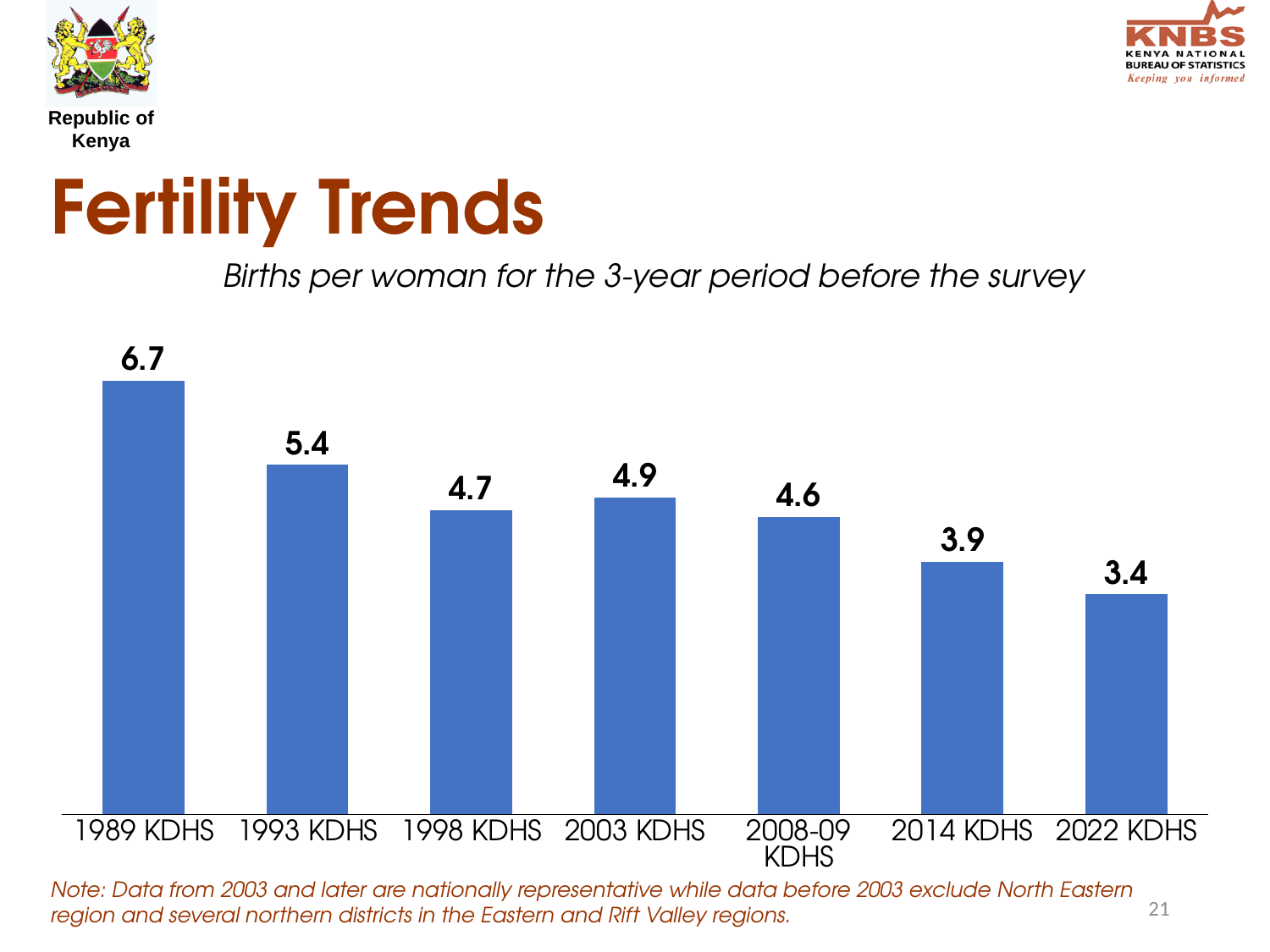

# Fertility Trends

### Chart

| Category | Column1 |
|---|---|
| 1989 KDHS | 6.7 |
| 1993 KDHS | 5.4 |
| 1998 KDHS | 4.7 |
| 2003 KDHS | 4.9 |
| 2008-09 KDHS | 4.6 |
| 2014 KDHS | 3.9 |
| 2022 KDHS | 3.4 |
Births per woman for the 3-year period before the survey
Note: Data from 2003 and later are nationally representative while data before 2003 exclude North Eastern region and several northern districts in the Eastern and Rift Valley regions.
21